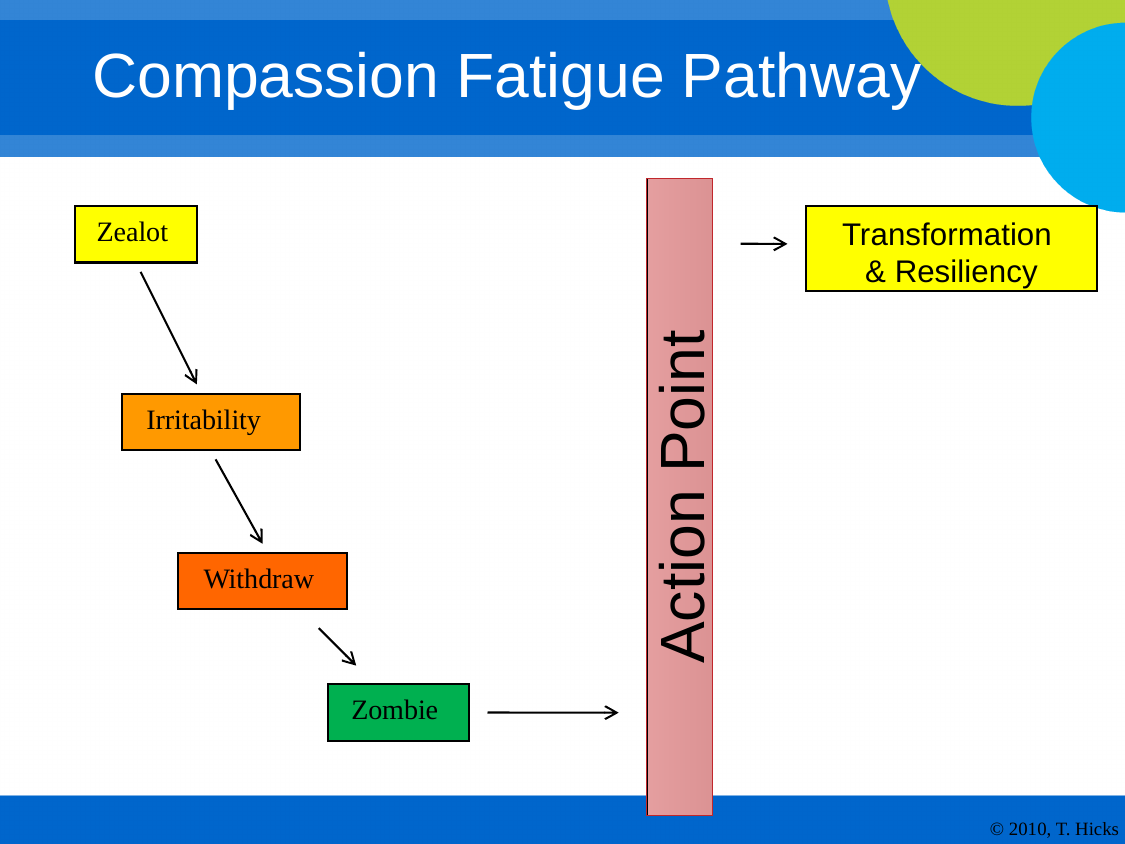

# Compassion Fatigue Pathway
Zealot
Transformation
& Resiliency

Irritability
Action Point
Withdraw
Zombie
© 2010, T. Hicks